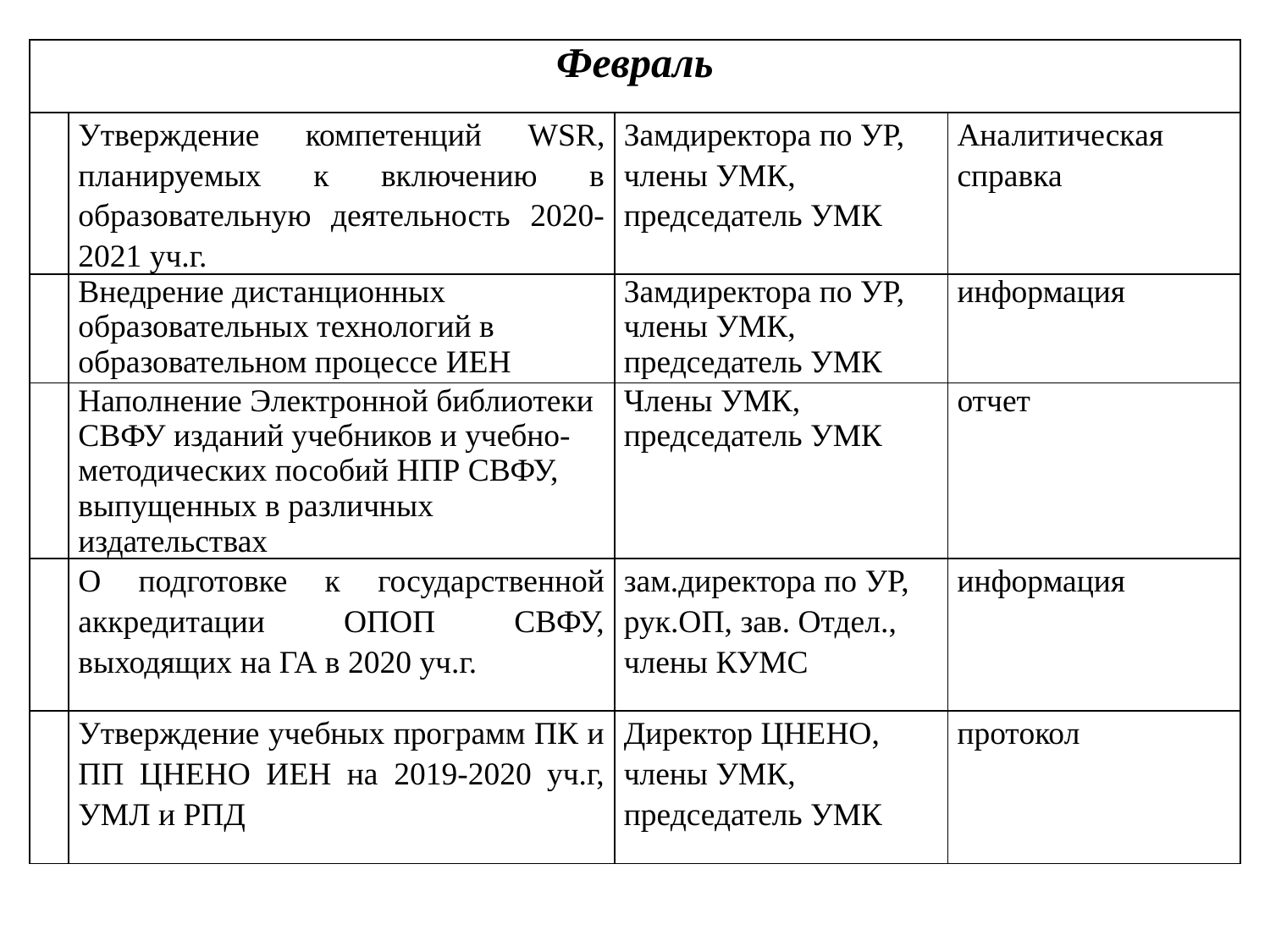

| Февраль |  |  |  |
| --- | --- | --- | --- |
|  | Утверждение компетенций WSR, планируемых к включению в образовательную деятельность 2020-2021 уч.г. | Замдиректора по УР, члены УМК, председатель УМК | Аналитическая справка |
|  | Внедрение дистанционных образовательных технологий в образовательном процессе ИЕН | Замдиректора по УР, члены УМК, председатель УМК | информация |
|  | Наполнение Электронной библиотеки СВФУ изданий учебников и учебно-методических пособий НПР СВФУ, выпущенных в различных издательствах | Члены УМК, председатель УМК | отчет |
|  | О подготовке к государственной аккредитации ОПОП СВФУ, выходящих на ГА в 2020 уч.г. | зам.директора по УР, рук.ОП, зав. Отдел., члены КУМС | информация |
|  | Утверждение учебных программ ПК и ПП ЦНЕНО ИЕН на 2019-2020 уч.г, УМЛ и РПД | Директор ЦНЕНО, члены УМК, председатель УМК | протокол |